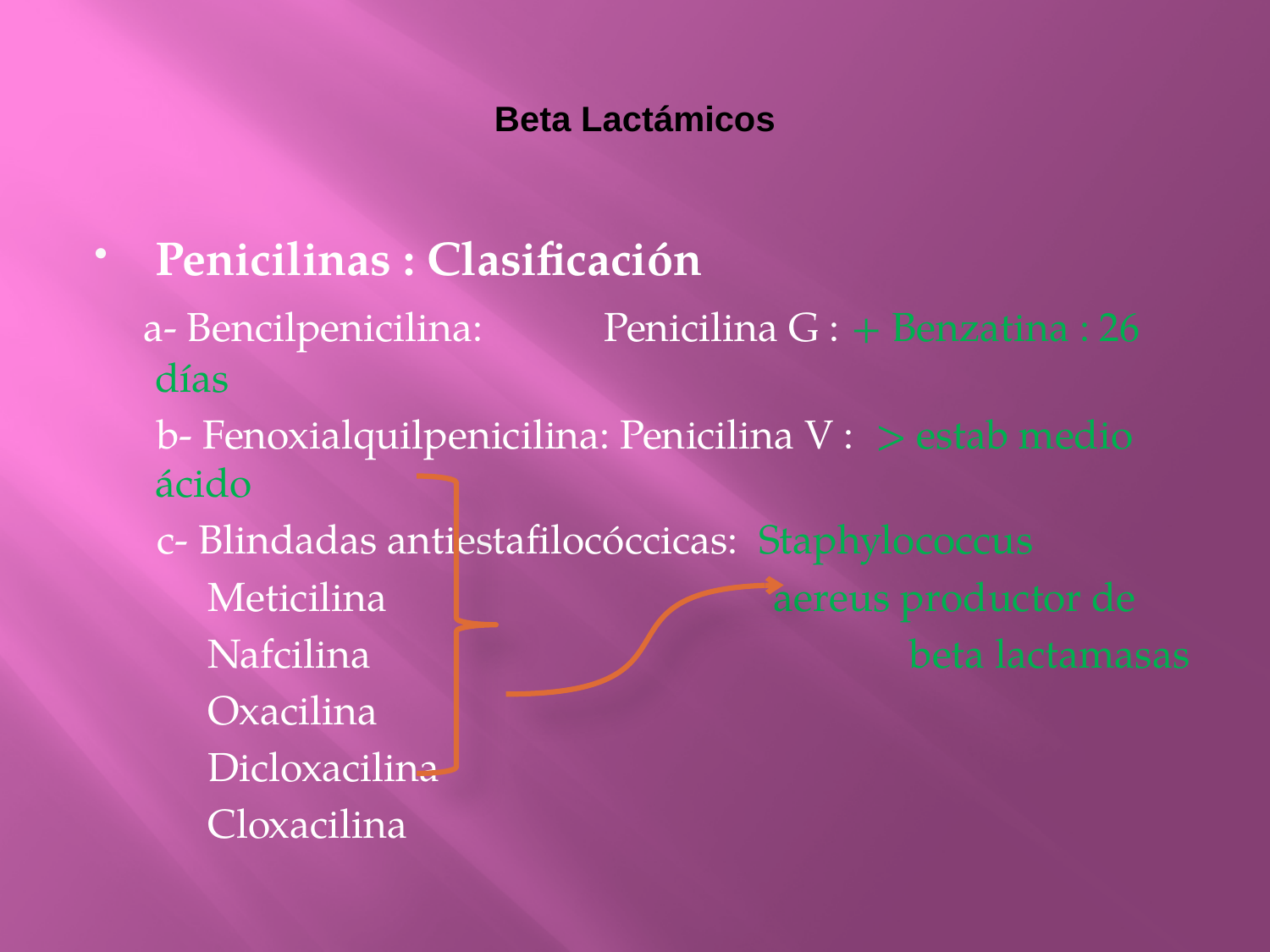

# Beta Lactámicos
Penicilinas : Clasificación
    a- Bencilpenicilina:            Penicilina G : + Benzatina : 26 días
      b- Fenoxialquilpenicilina: Penicilina V :  > estab medio ácido
      c- Blindadas antiestafilocóccicas:  Staphylococcus
           Meticilina                                      aereus productor de
           Nafcilina                                                     beta lactamasas
           Oxacilina
           Dicloxacilina
           Cloxacilina